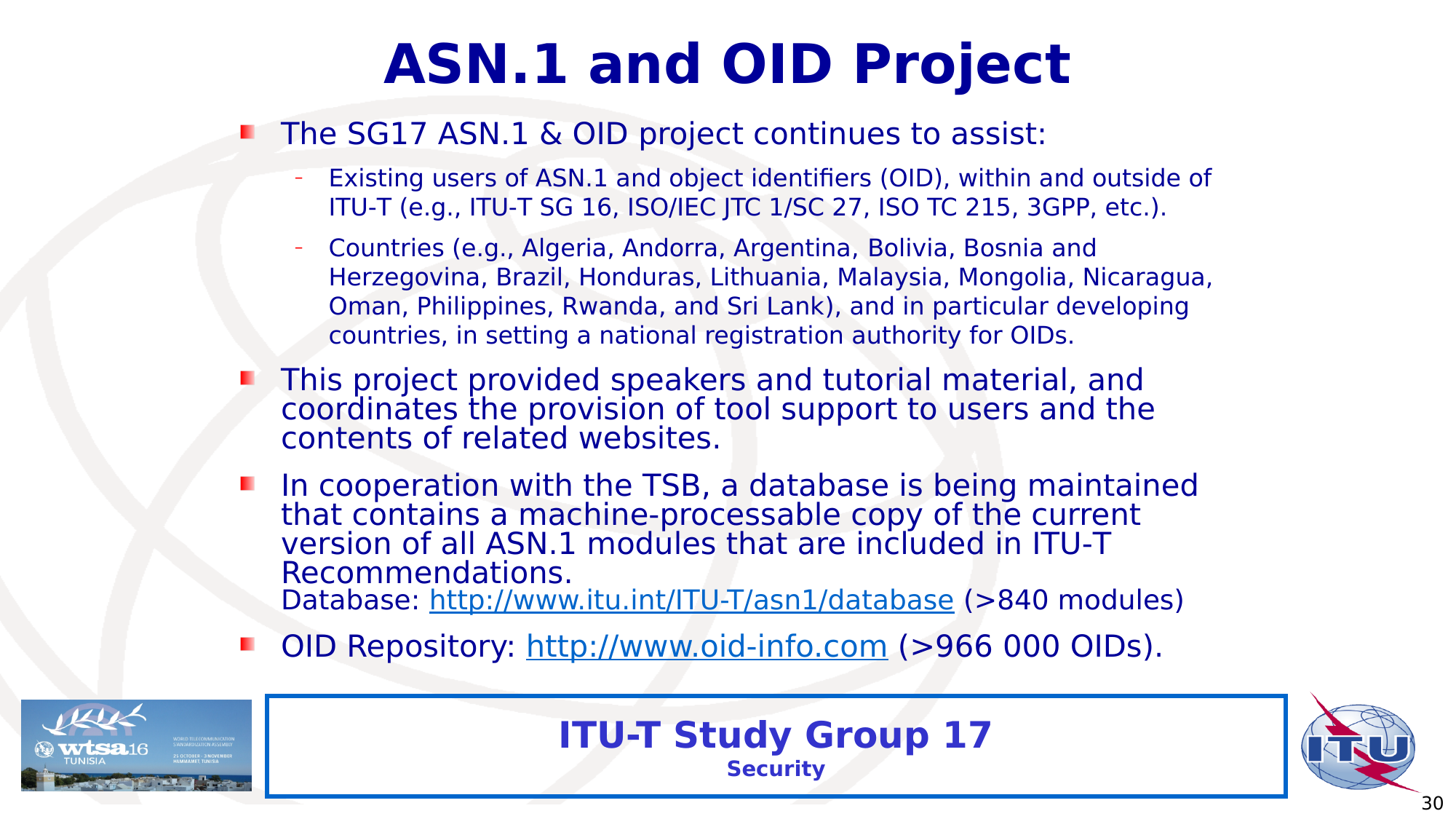

# ASN.1 and OID Project
The SG17 ASN.1 & OID project continues to assist:
Existing users of ASN.1 and object identifiers (OID), within and outside of ITU‑T (e.g., ITU‑T SG 16, ISO/IEC JTC 1/SC 27, ISO TC 215, 3GPP, etc.).
Countries (e.g., Algeria, Andorra, Argentina, Bolivia, Bosnia and Herzegovina, Brazil, Honduras, Lithuania, Malaysia, Mongolia, Nicaragua, Oman, Philippines, Rwanda, and Sri Lank), and in particular developing countries, in setting a national registration authority for OIDs.
This project provided speakers and tutorial material, and coordinates the provision of tool support to users and the contents of related websites.
In cooperation with the TSB, a database is being maintained that contains a machine-processable copy of the current version of all ASN.1 modules that are included in ITU‑T Recommendations.
Database: http://www.itu.int/ITU-T/asn1/database (>840 modules)
OID Repository: http://www.oid-info.com (>966 000 OIDs).